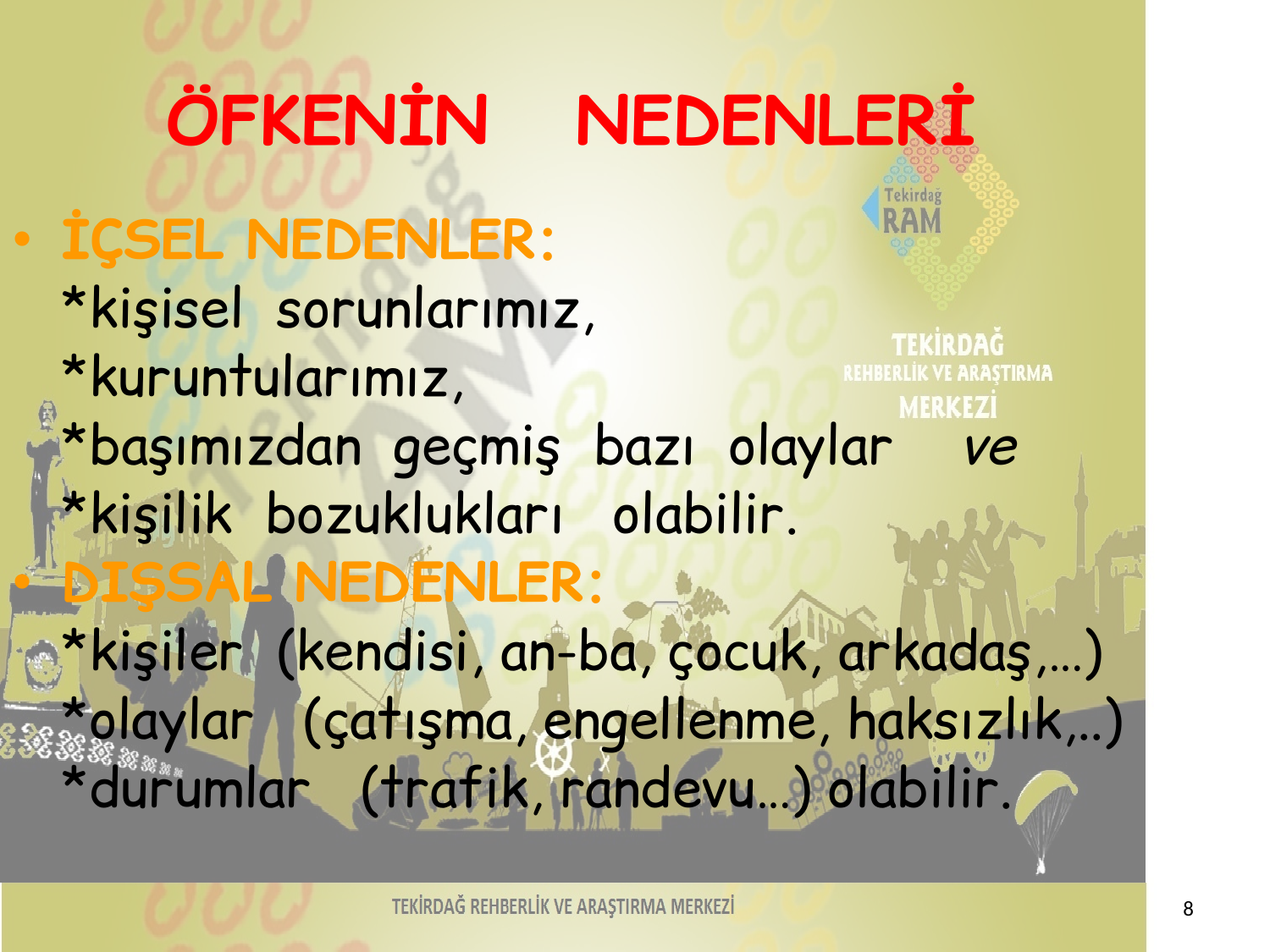

ÖFKENİN   NEDENLERİ
İÇSEL NEDENLER:
   *kişisel  sorunlarımız,
   *kuruntularımız,
   *başımızdan  geçmiş  bazı  olaylar    ve
   *kişilik  bozuklukları   olabilir.
DIŞSAL NEDENLER:
   *kişiler  (kendisi, an-ba, çocuk, arkadaş,…)
   *olaylar   (çatışma, engellenme, haksızlık,..)
   *durumlar   (trafik, randevu…) olabilir.
8